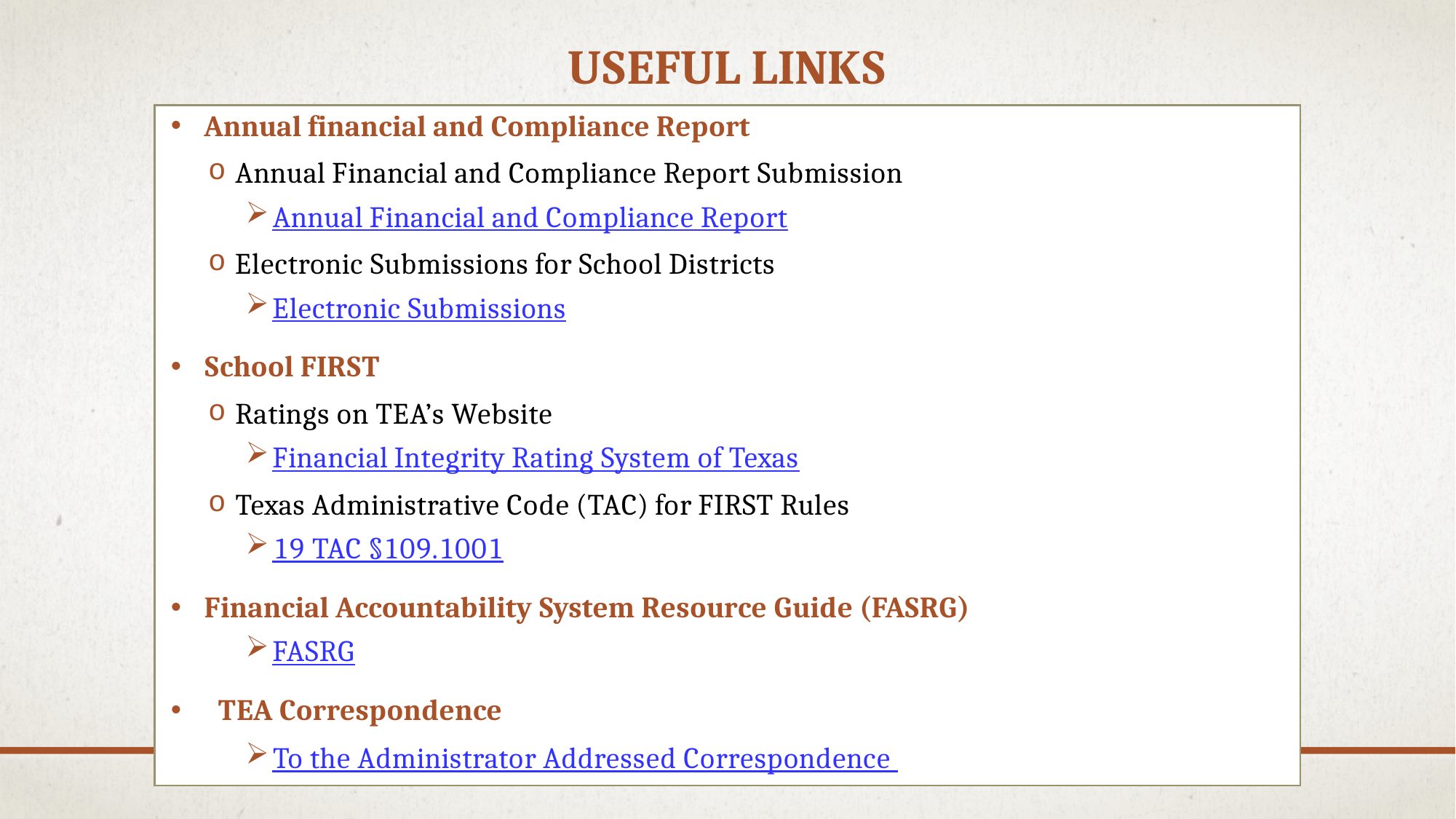

# Useful links
 Annual financial and Compliance Report
Annual Financial and Compliance Report Submission
Annual Financial and Compliance Report
Electronic Submissions for School Districts
Electronic Submissions
 School FIRST
Ratings on TEA’s Website
Financial Integrity Rating System of Texas
Texas Administrative Code (TAC) for FIRST Rules
19 TAC §109.1001
 Financial Accountability System Resource Guide (FASRG)
FASRG
 TEA Correspondence
To the Administrator Addressed Correspondence